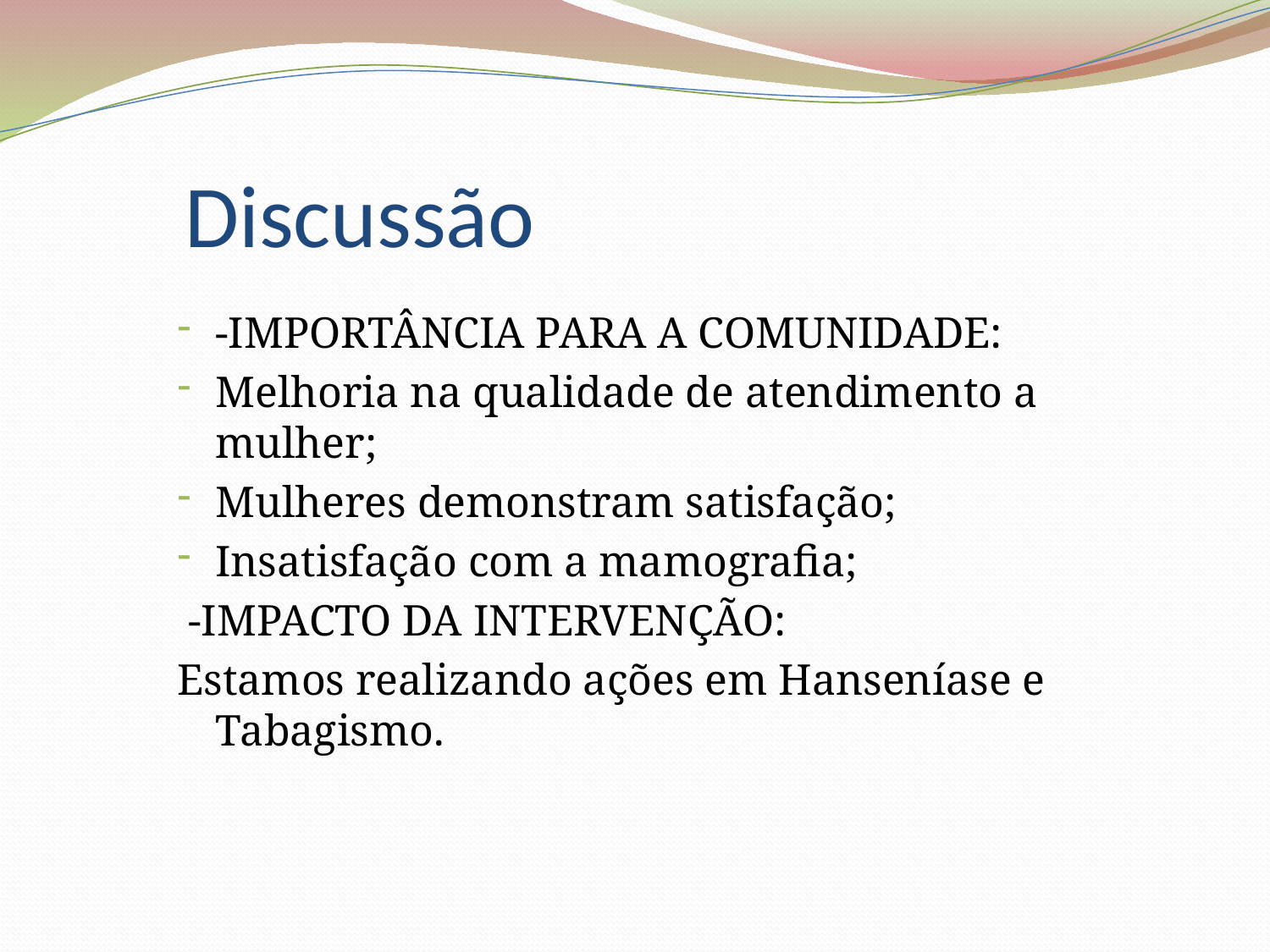

# Discussão

-Importância para a comunidade:
Melhoria na qualidade de atendimento a mulher;
Mulheres demonstram satisfação;
Insatisfação com a mamografia;
 -Impacto da Intervenção:
Estamos realizando ações em Hanseníase e Tabagismo.